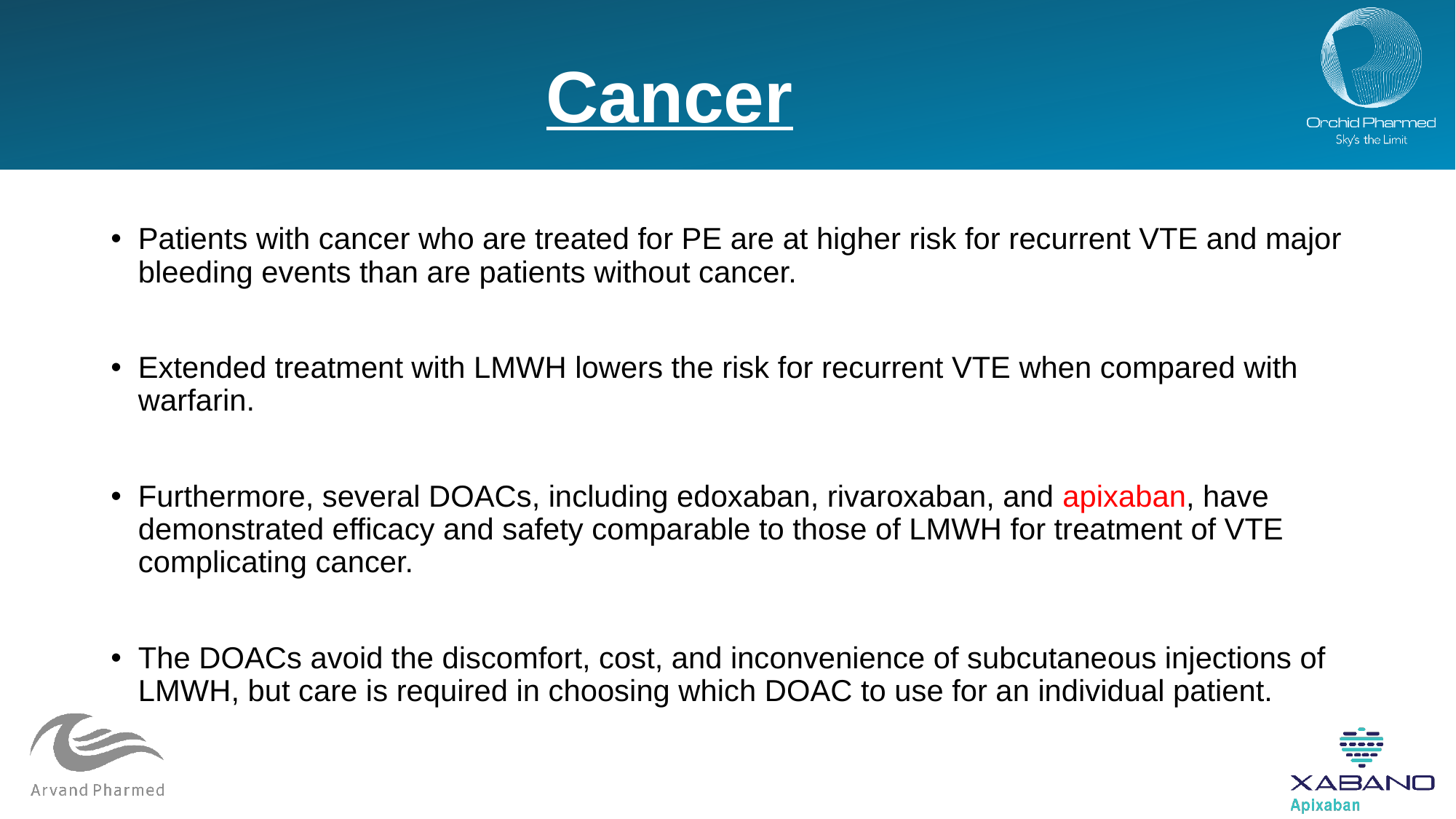

# Cancer
Patients with cancer who are treated for PE are at higher risk for recurrent VTE and major bleeding events than are patients without cancer.

Extended treatment with LMWH lowers the risk for recurrent VTE when compared with warfarin.

Furthermore, several DOACs, including edoxaban, rivaroxaban, and apixaban, have demonstrated efficacy and safety comparable to those of LMWH for treatment of VTE complicating cancer.

The DOACs avoid the discomfort, cost, and inconvenience of subcutaneous injections of LMWH, but care is required in choosing which DOAC to use for an individual patient.